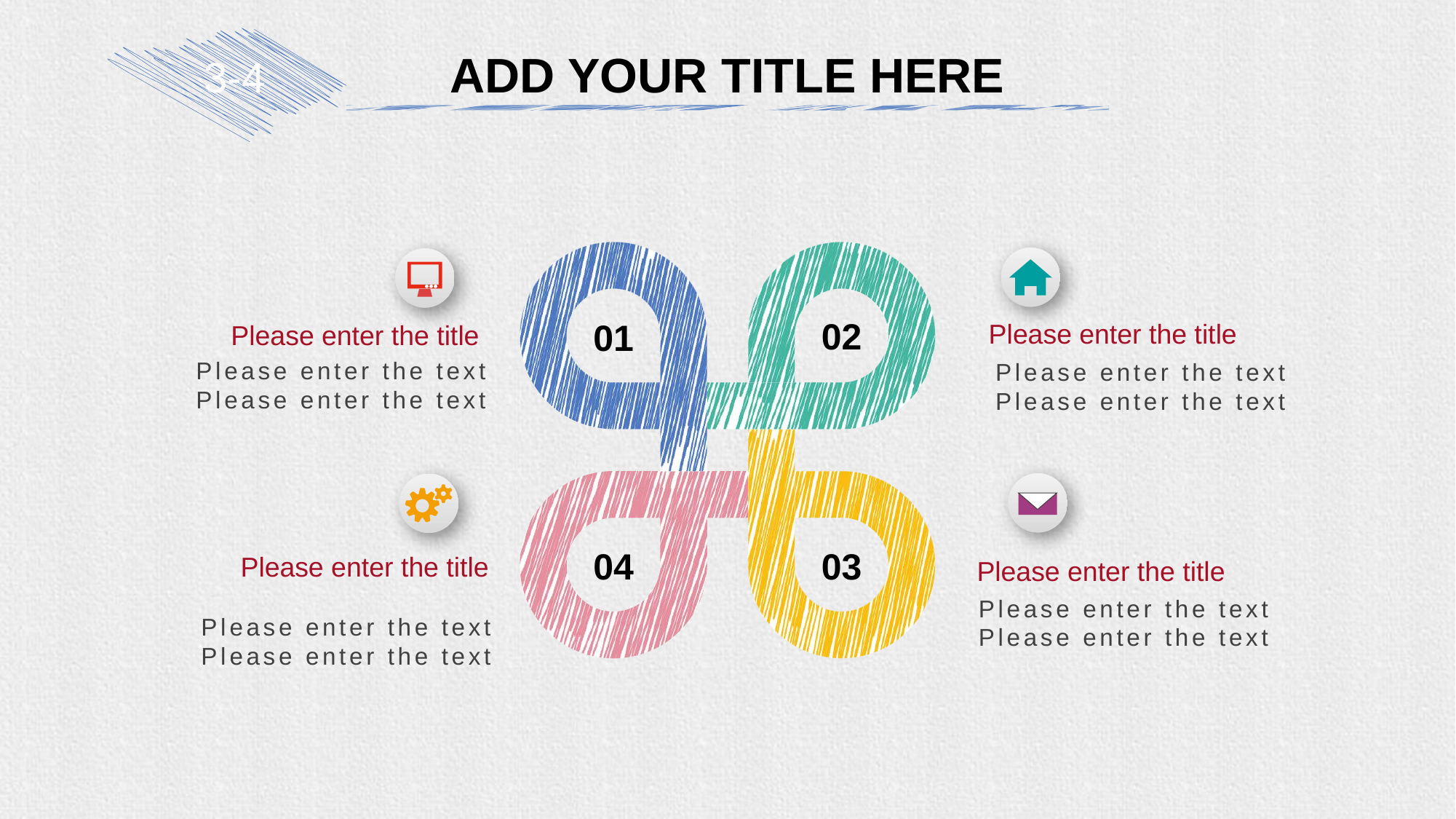

ADD YOUR TITLE HERE
3-4

02
01

04
03

Please enter the title
Please enter the text
Please enter the text

Please enter the title
Please enter the text
Please enter the text

Please enter the title
Please enter the text
Please enter the text

Please enter the title
Please enter the text
Please enter the text